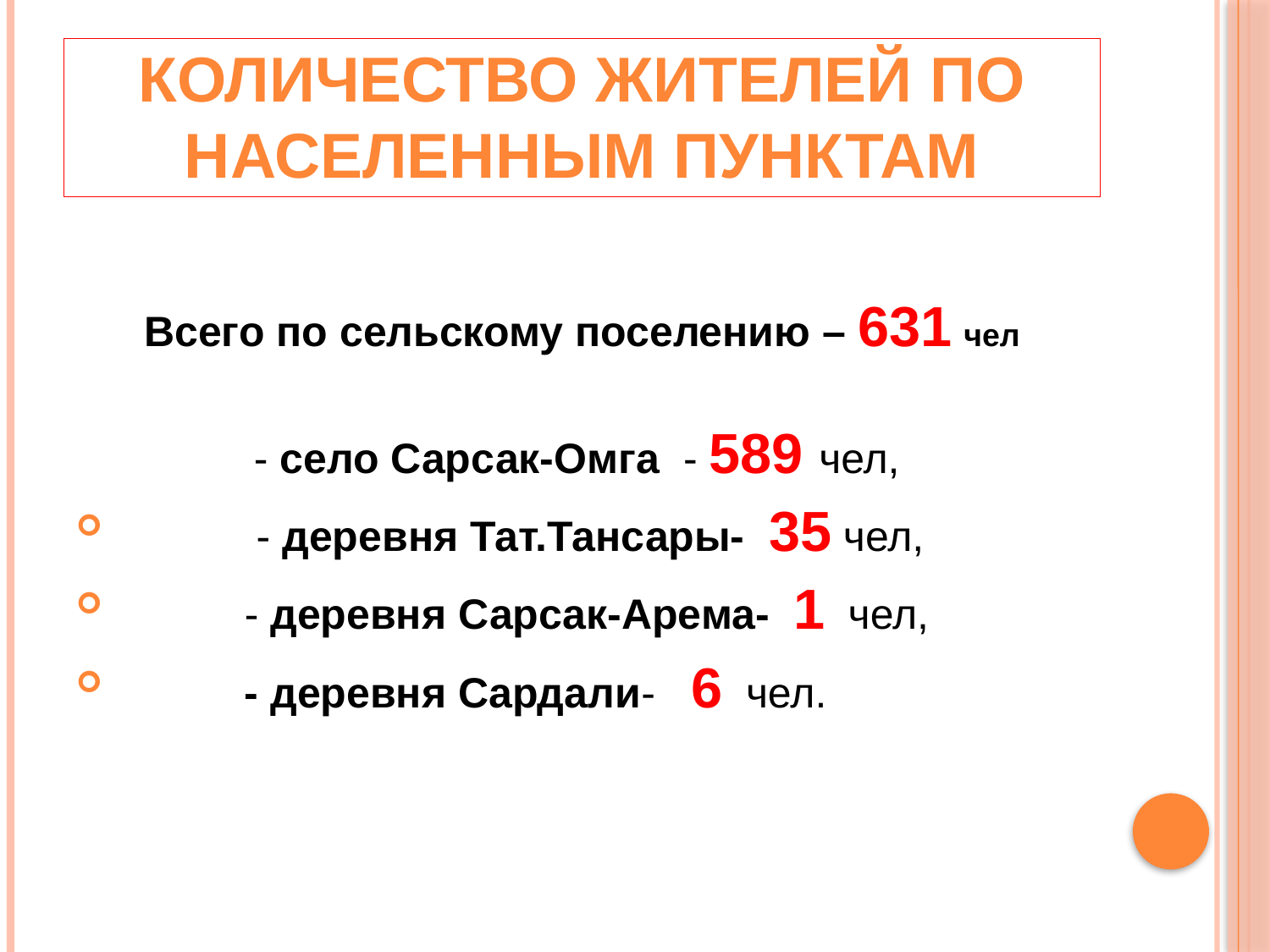

# Количество жителей по населенным пунктам

Всего по сельскому поселению – 631 чел

               - село Сарсак-Омга  - 589 чел,
            - деревня Тат.Тансары-  35 чел,
           - деревня Сарсак-Арема-  1  чел,
           - деревня Сардали-   6  чел.